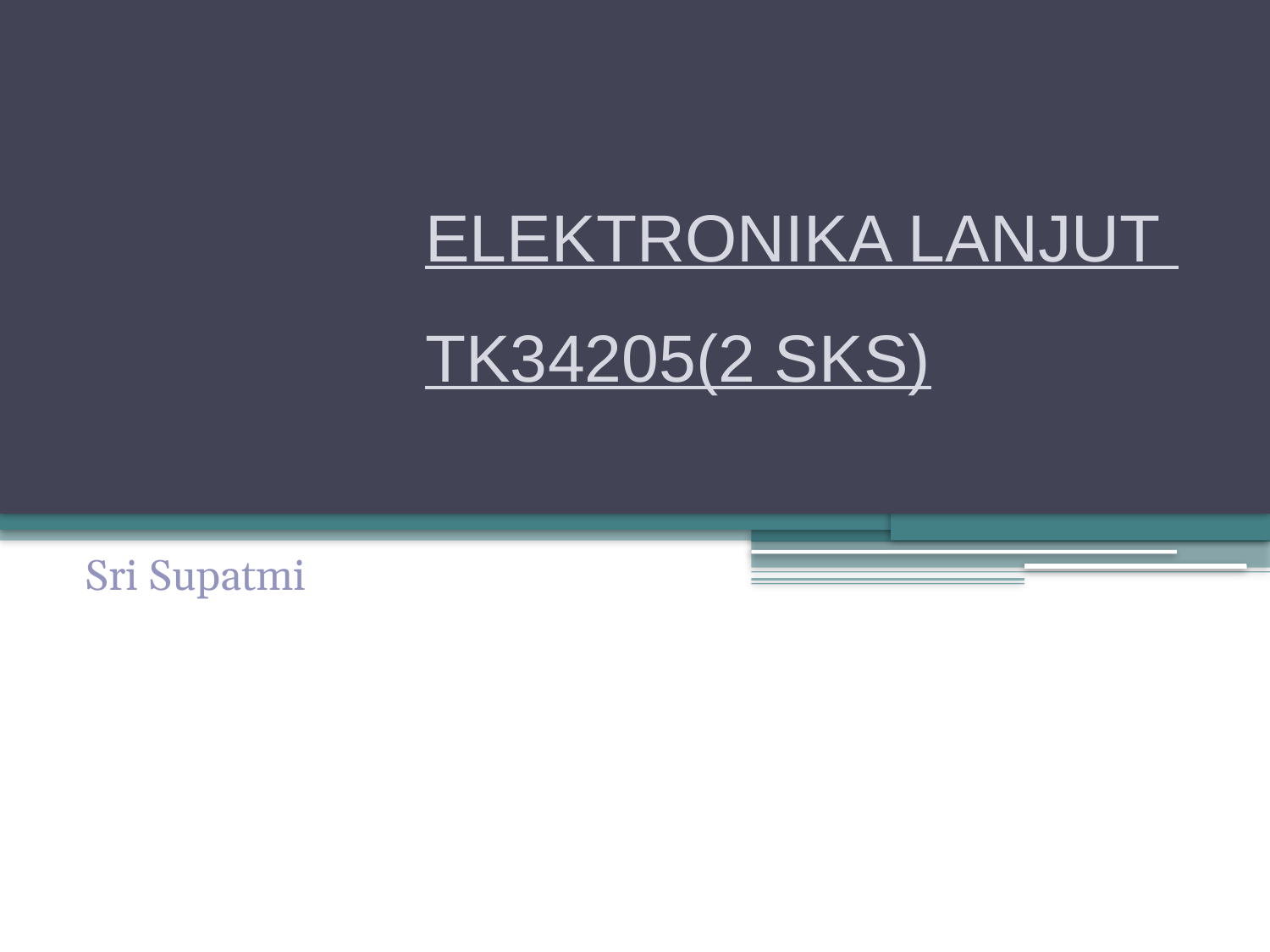

# ELEKTRONIKA LANJUT TK34205(2 SKS)
Sri Supatmi